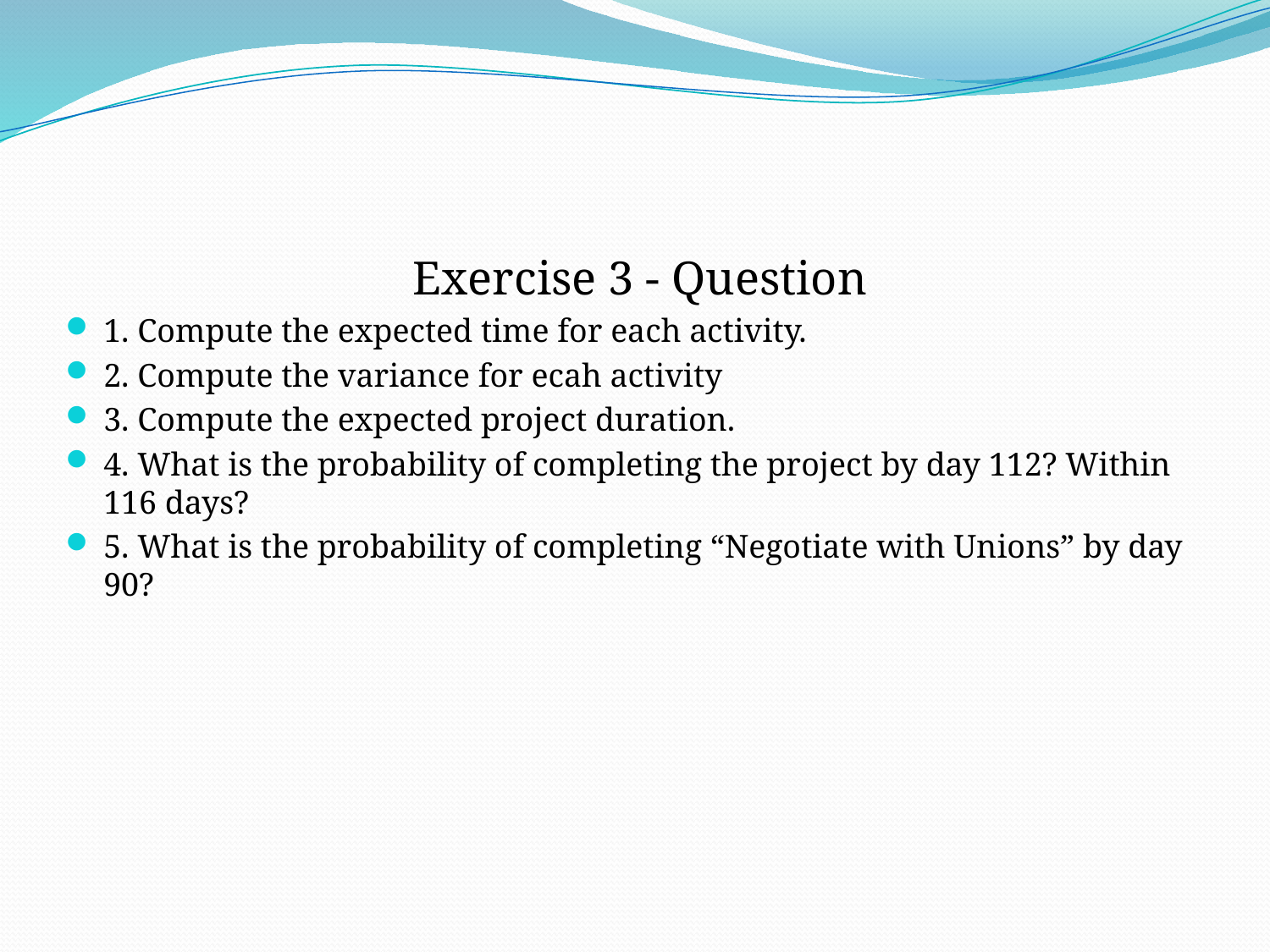

Exercise 3 - Question
1. Compute the expected time for each activity.
2. Compute the variance for ecah activity
3. Compute the expected project duration.
4. What is the probability of completing the project by day 112? Within 116 days?
5. What is the probability of completing “Negotiate with Unions” by day 90?